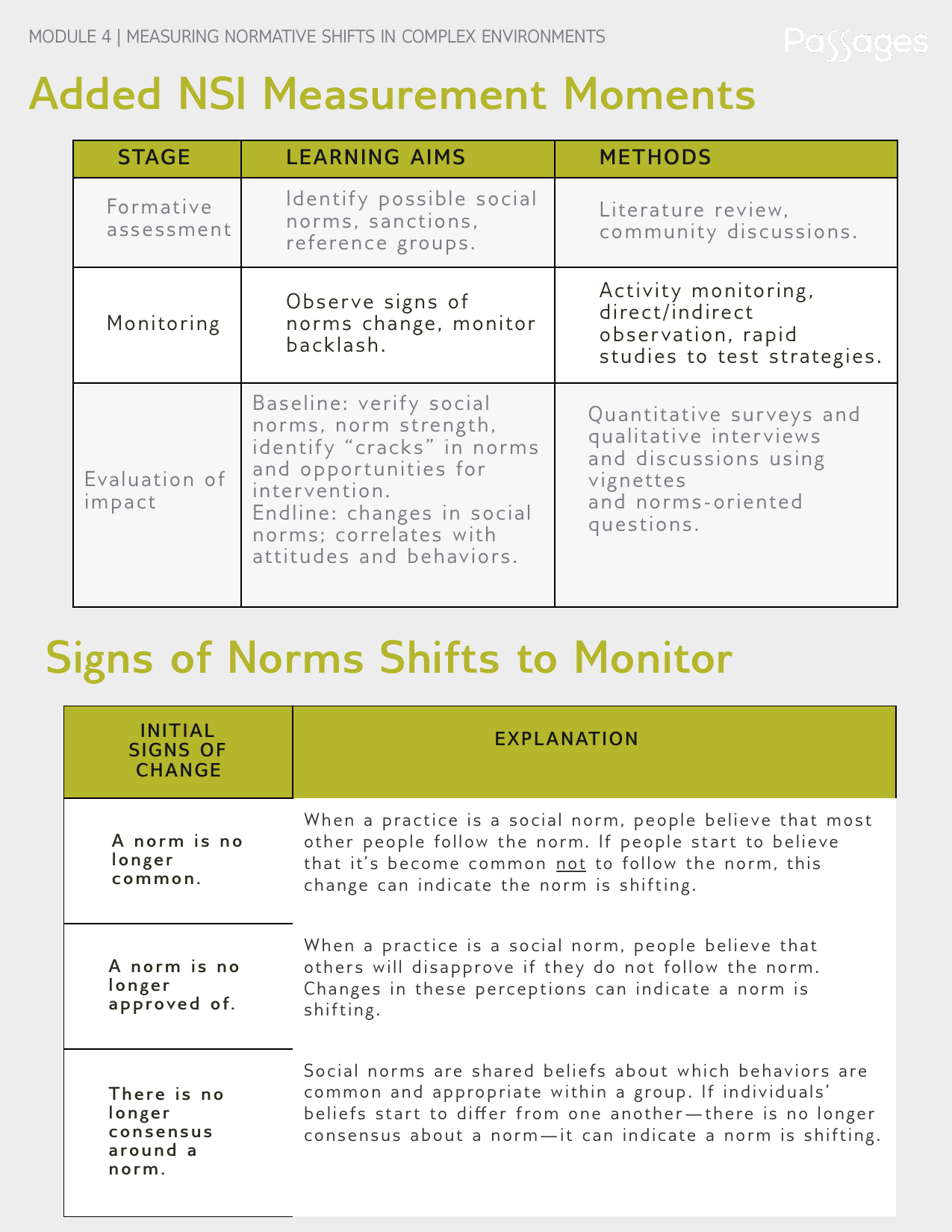

MODULE 4 | MEASURING NORMATIVE SHIFTS IN COMPLEX ENVIRONMENTS
Added NSI Measurement Moments
| STAGE | LEARNING AIMS | METHODS |
| --- | --- | --- |
| Formative assessment | Identify possible social norms, sanctions, reference groups. | Literature review, community discussions. |
| Monitoring | Observe signs of norms change, monitor backlash. | Activity monitoring, direct/indirect observation, rapid studies to test strategies. |
| Evaluation of impact | Baseline: verify social norms, norm strength, identify “cracks” in norms and opportunities for intervention. Endline: changes in social norms; correlates with attitudes and behaviors. | Quantitative surveys and qualitative interviews and discussions using vignettes and norms-oriented questions. |
Signs of Norms Shifts to Monitor
| INITIAL SIGNS OF CHANGE | EXPLANATION |
| --- | --- |
| A norm is no longer common. | When a practice is a social norm, people believe that most other people follow the norm. If people start to believe that it’s become common not to follow the norm, this change can indicate the norm is shifting. |
| A norm is no longer approved of. | When a practice is a social norm, people believe that others will disapprove if they do not follow the norm. Changes in these perceptions can indicate a norm is shifting. |
| There is no longer consensus around a norm. | Social norms are shared beliefs about which behaviors are common and appropriate within a group. If individuals’ beliefs start to differ from one another—there is no longer consensus about a norm—it can indicate a norm is shifting. |